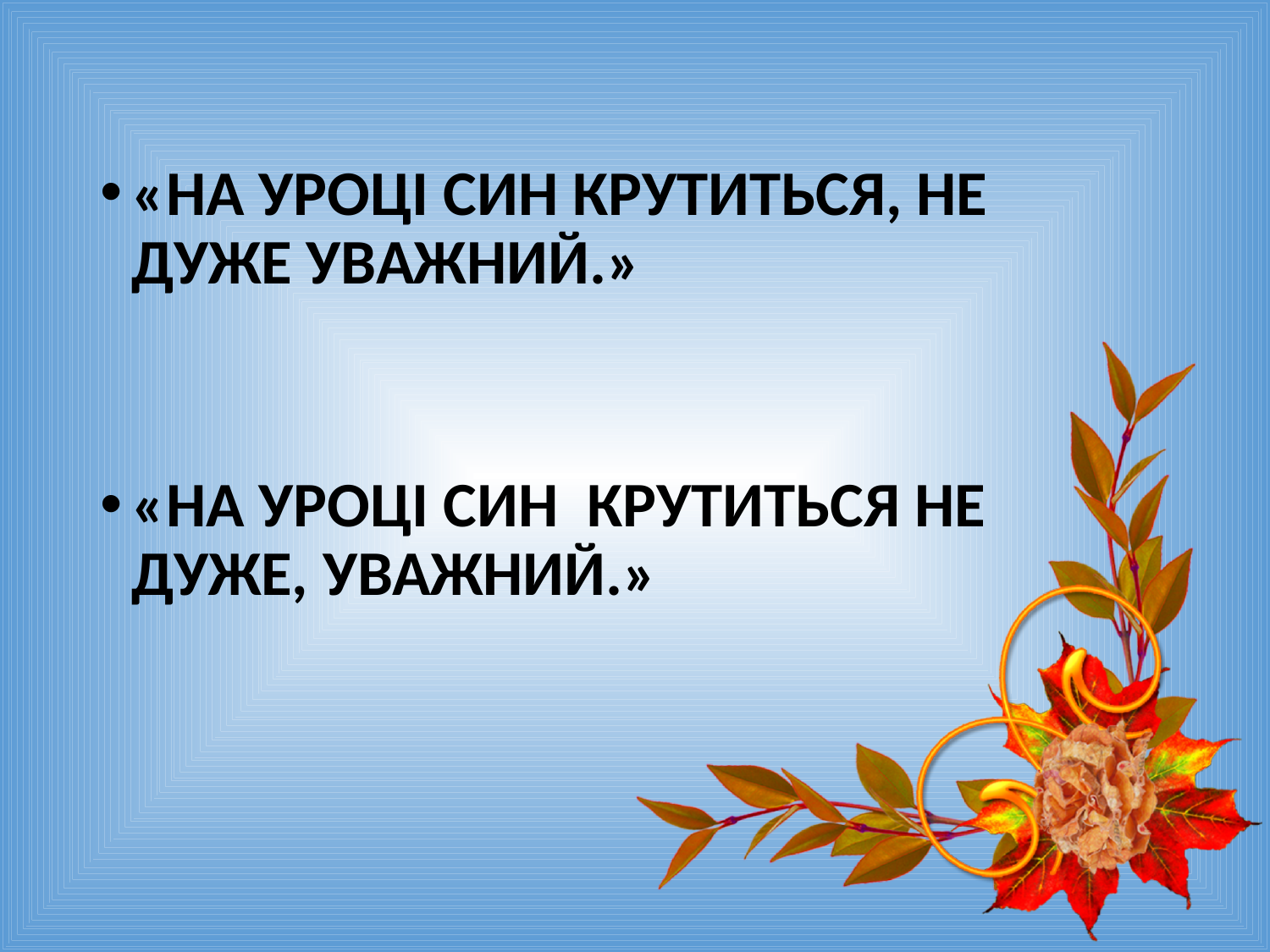

#
«НА УРОЦІ СИН КРУТИТЬСЯ, НЕ ДУЖЕ УВАЖНИЙ.»

«НА УРОЦІ СИН  КРУТИТЬСЯ НЕ ДУЖЕ, УВАЖНИЙ.»